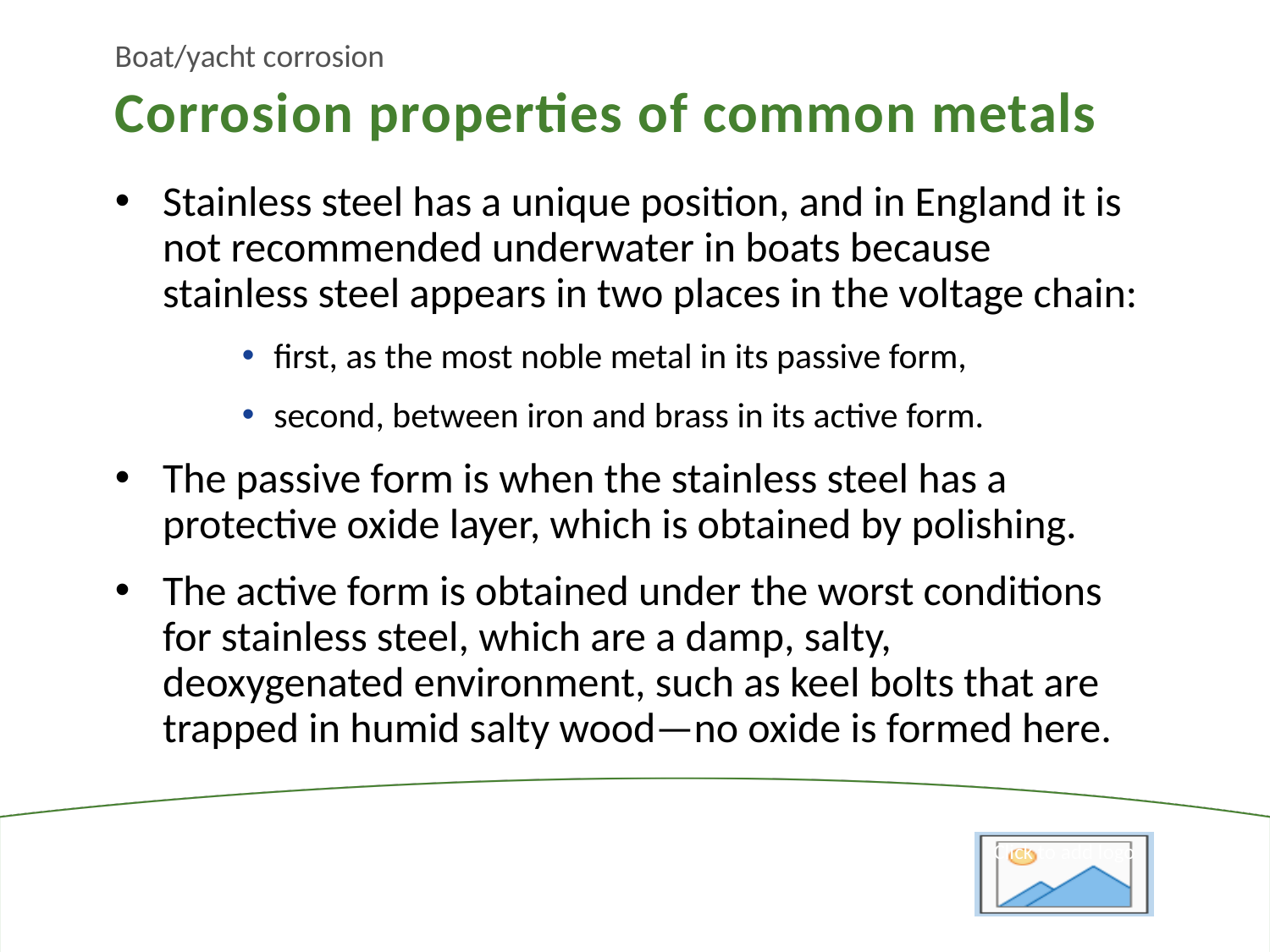

Boat/yacht corrosion
Corrosion properties of common metals
Stainless steel has a unique position, and in England it is not recommended underwater in boats because stainless steel appears in two places in the voltage chain:
first, as the most noble metal in its passive form,
second, between iron and brass in its active form.
The passive form is when the stainless steel has a protective oxide layer, which is obtained by polishing.
The active form is obtained under the worst conditions for stainless steel, which are a damp, salty, deoxygenated environment, such as keel bolts that are trapped in humid salty wood—no oxide is formed here.